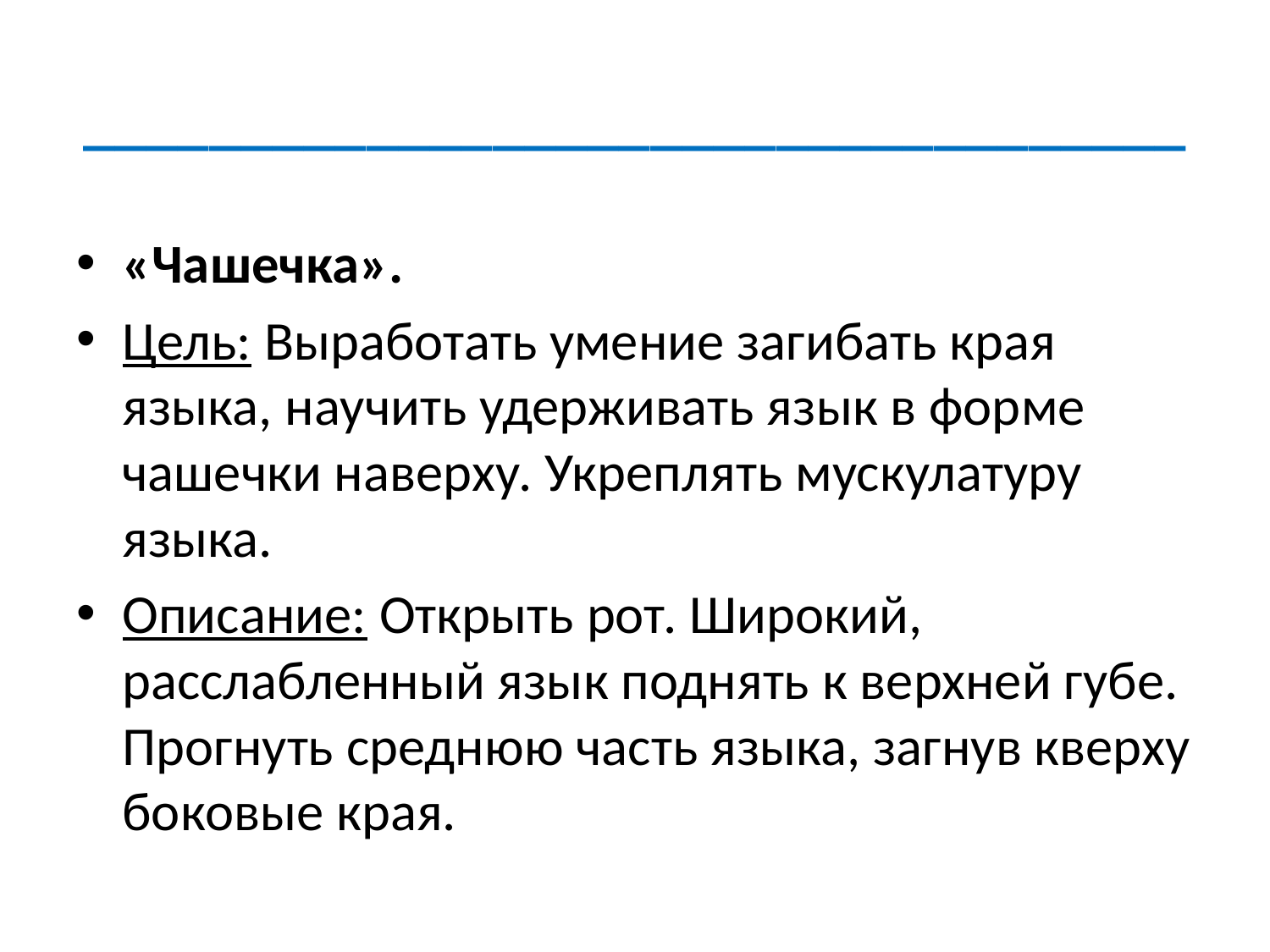

# ___________________________________
«Чашечка».
Цель: Выработать умение загибать края языка, научить удерживать язык в форме чашечки наверху. Укреплять мускулатуру языка.
Описание: Открыть рот. Широкий, расслабленный язык поднять к верхней губе. Прогнуть среднюю часть языка, загнув кверху боковые края.